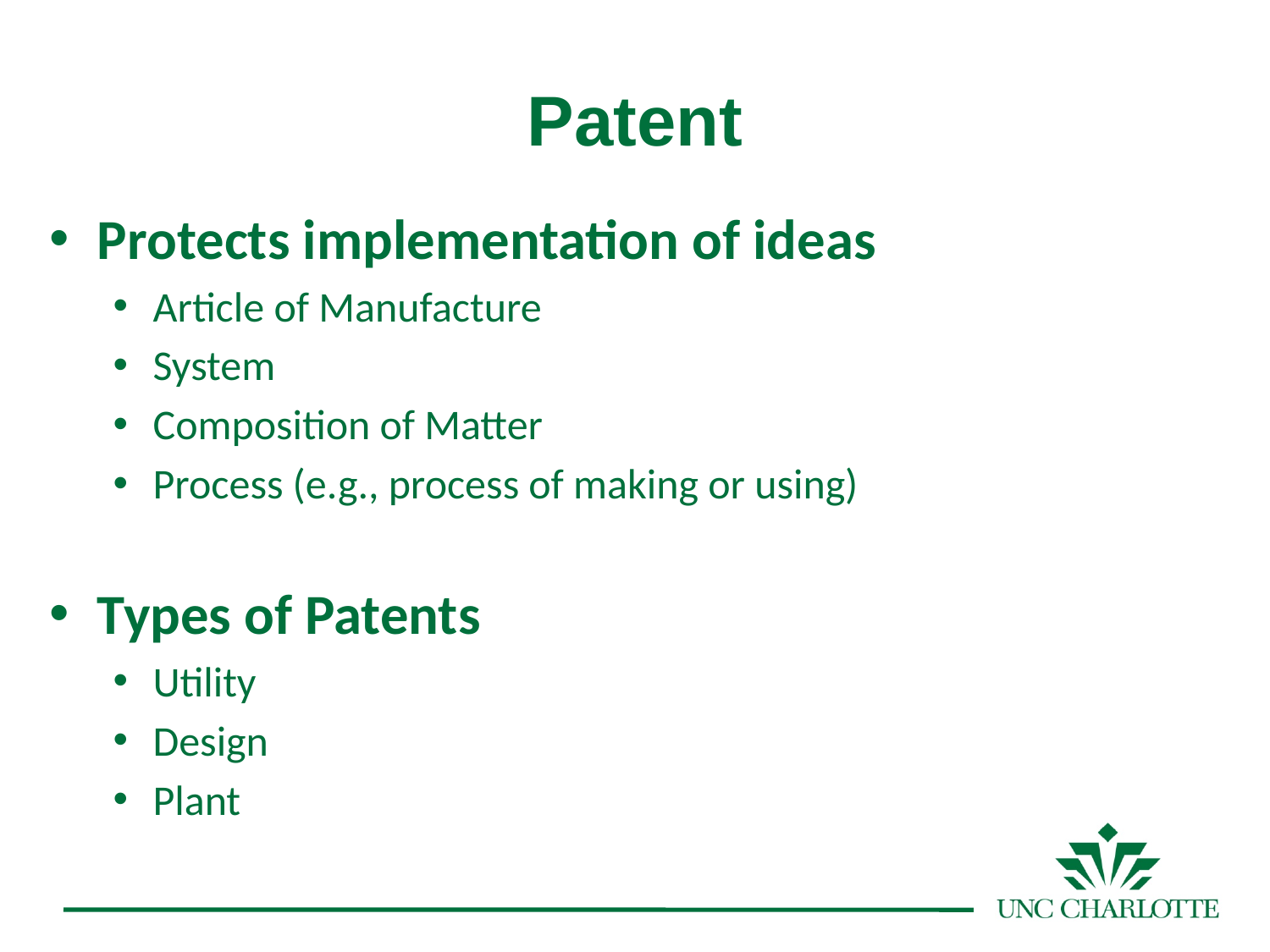

# Patent
Protects implementation of ideas
Article of Manufacture
System
Composition of Matter
Process (e.g., process of making or using)

Types of Patents
Utility
Design
Plant